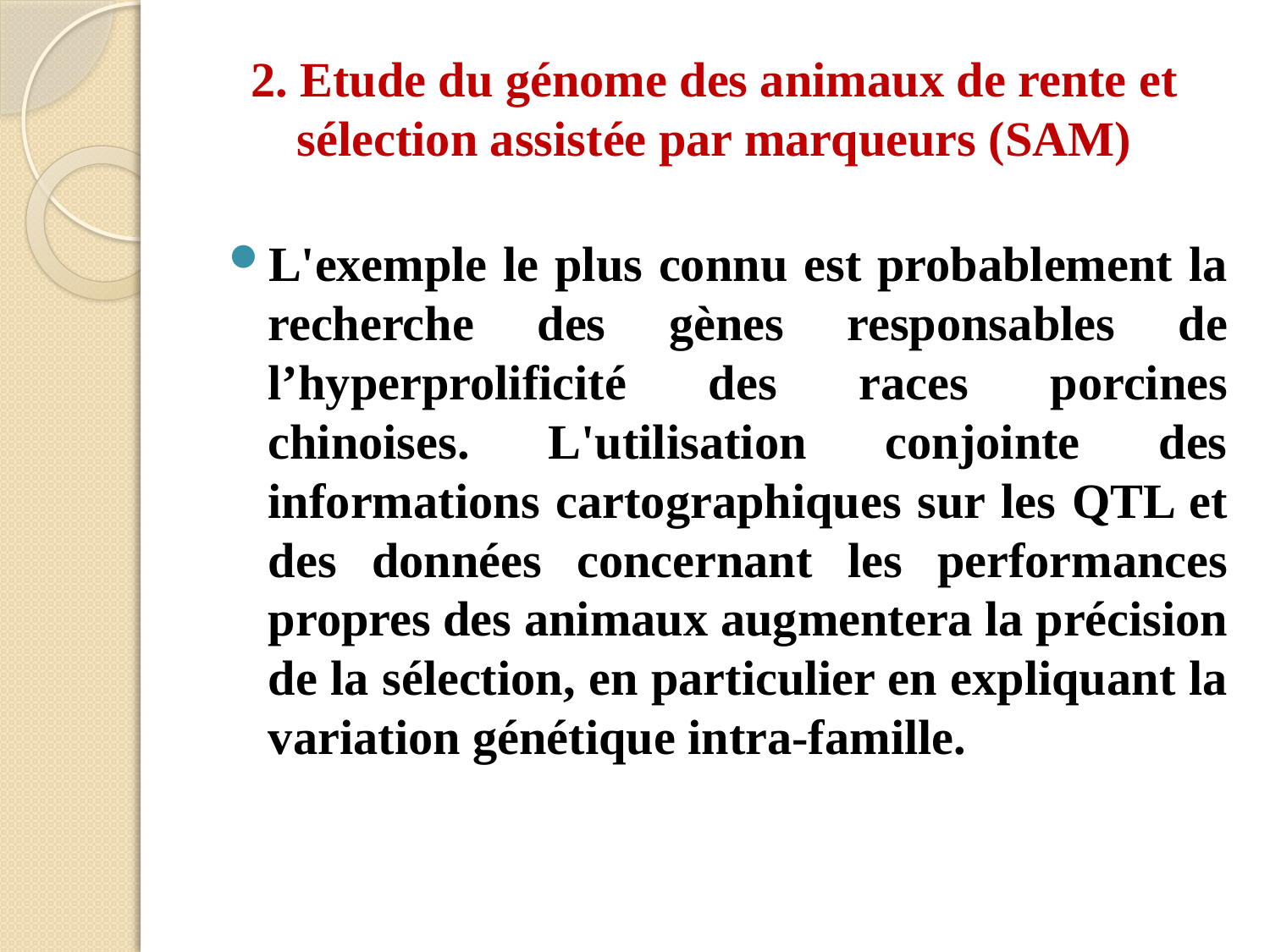

# 2. Etude du génome des animaux de rente et sélection assistée par marqueurs (SAM)
L'exemple le plus connu est probablement la recherche des gènes responsables de l’hyperprolificité des races porcines chinoises. L'utilisation conjointe des informations cartographiques sur les QTL et des données concernant les performances propres des animaux augmentera la précision de la sélection, en particulier en expliquant la variation génétique intra-famille.